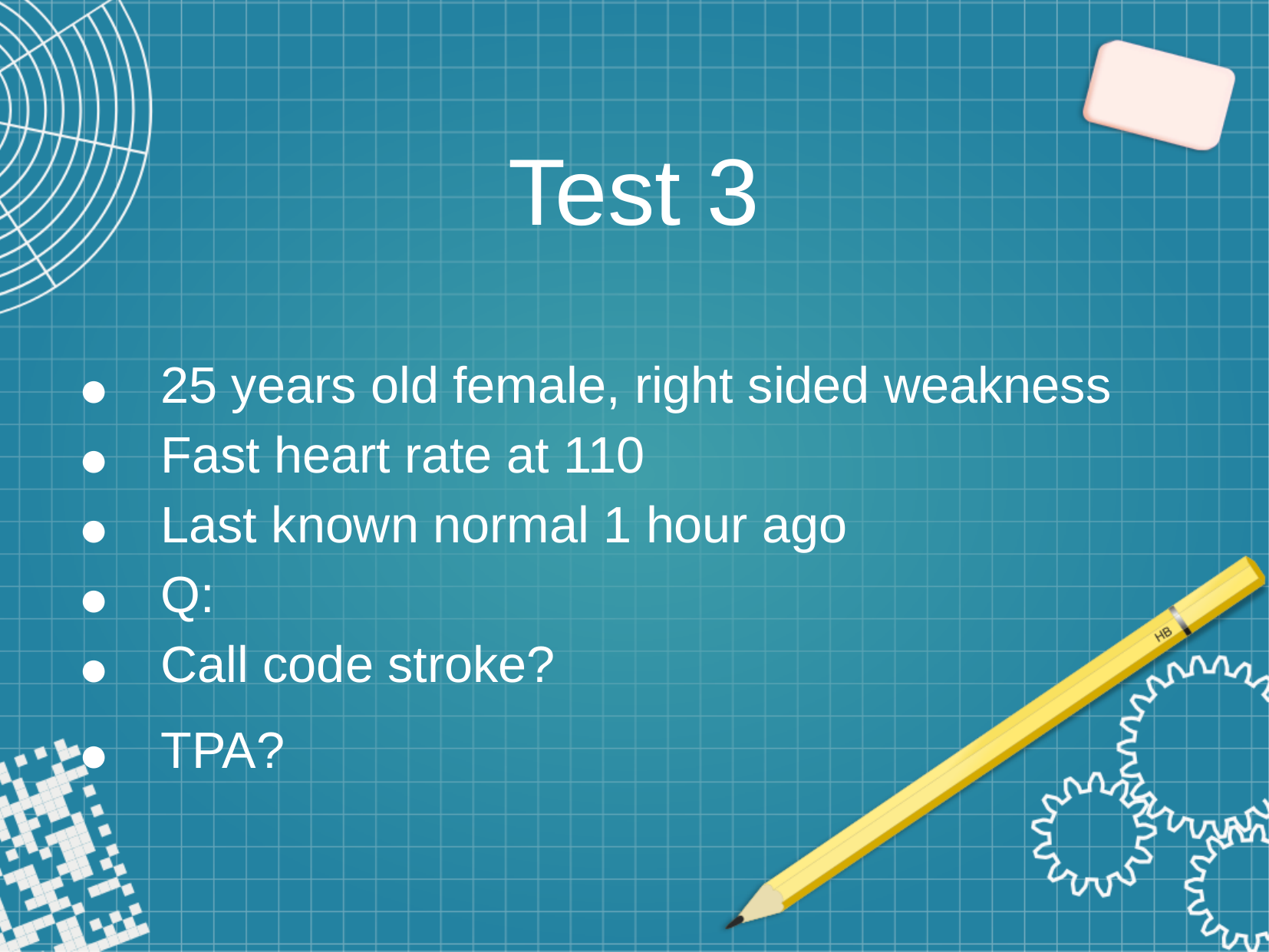

# Test 3
25 years old female, right sided weakness
Fast heart rate at 110
Last known normal 1 hour ago
Q:
Call code stroke?
TPA?